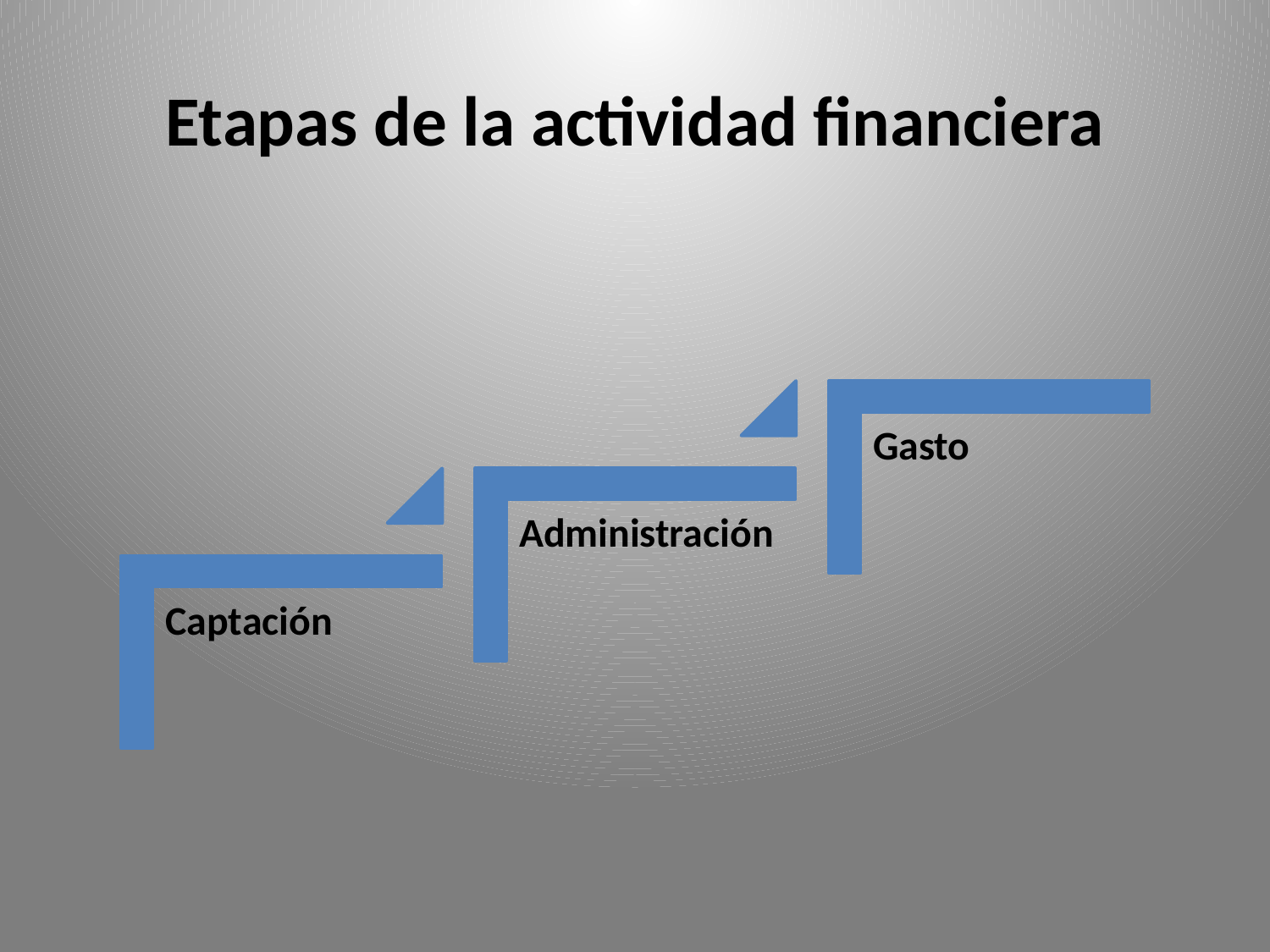

# Etapas de la actividad financiera
Captación
Administración
Gasto